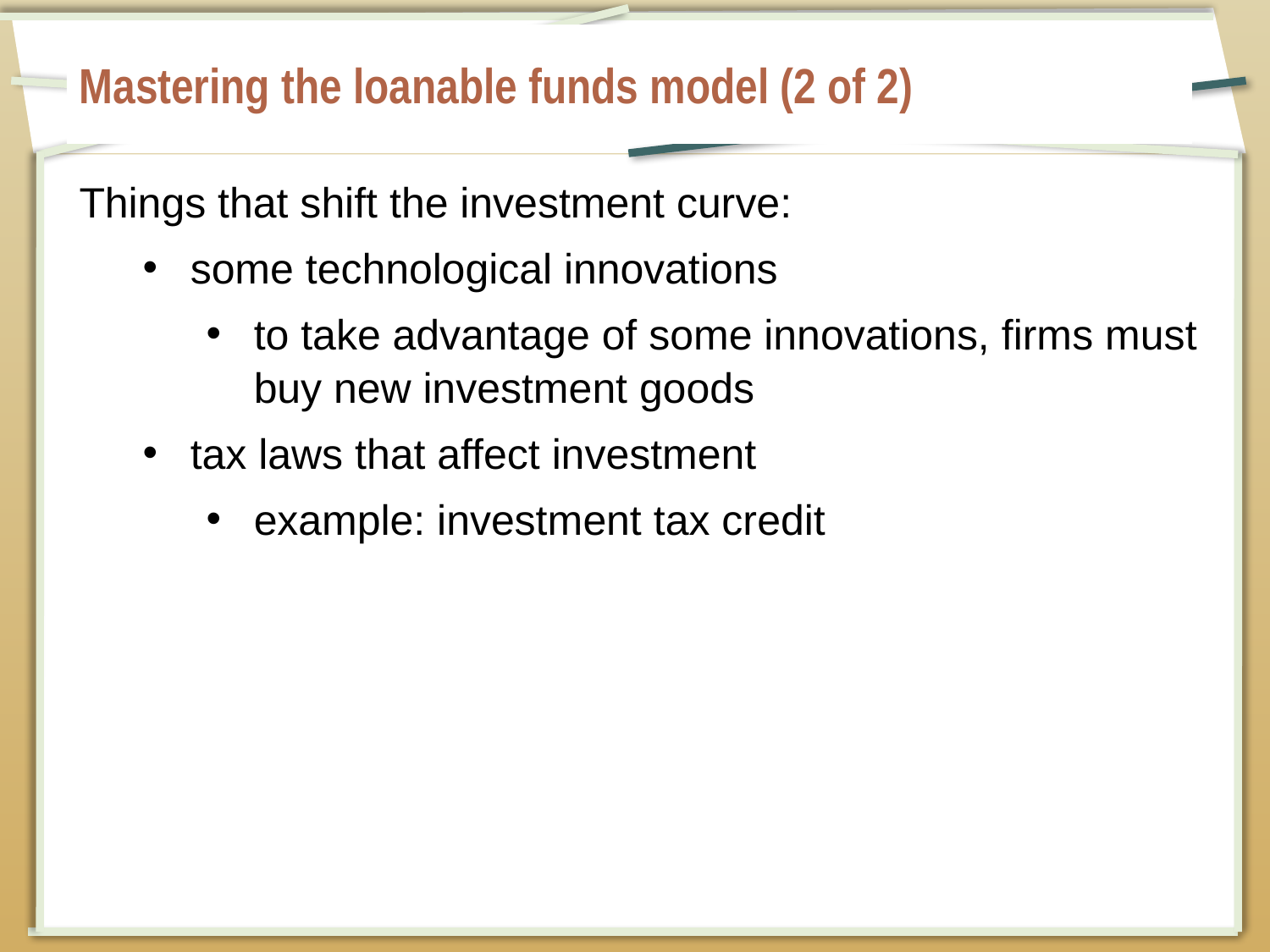

# Mastering the loanable funds model (2 of 2)
Things that shift the investment curve:
some technological innovations
to take advantage of some innovations, firms must buy new investment goods
tax laws that affect investment
example: investment tax credit